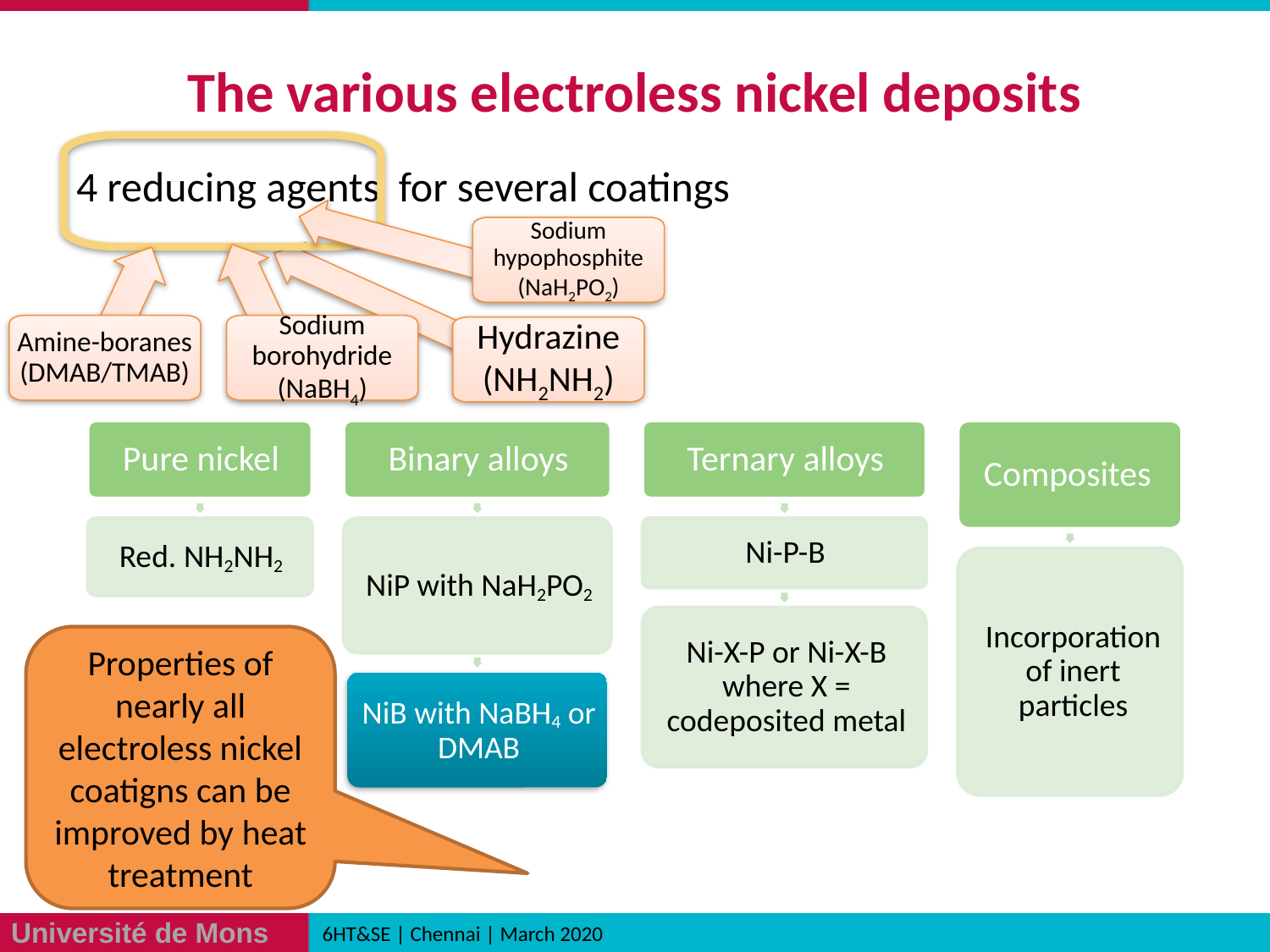

# The various electroless nickel deposits
Hydrazine (NH2NH2)
Amine-boranes (DMAB/TMAB)
Sodium borohydride (NaBH4)

Sodium hypophosphite (NaH2PO2)

4 reducing agents  for several coatings

Pure nickel
Red. NH2NH2
Binary alloys
NiP with NaH2PO2
NiB with NaBH4 or DMAB
Ternary alloys
Ni-P-B
Ni-X-P or Ni-X-B where X = codeposited metal
Composites
Incorporation of inert particles
Properties of nearly all electroless nickel coatigns can be improved by heat treatment
6HT&SE | Chennai | March 2020